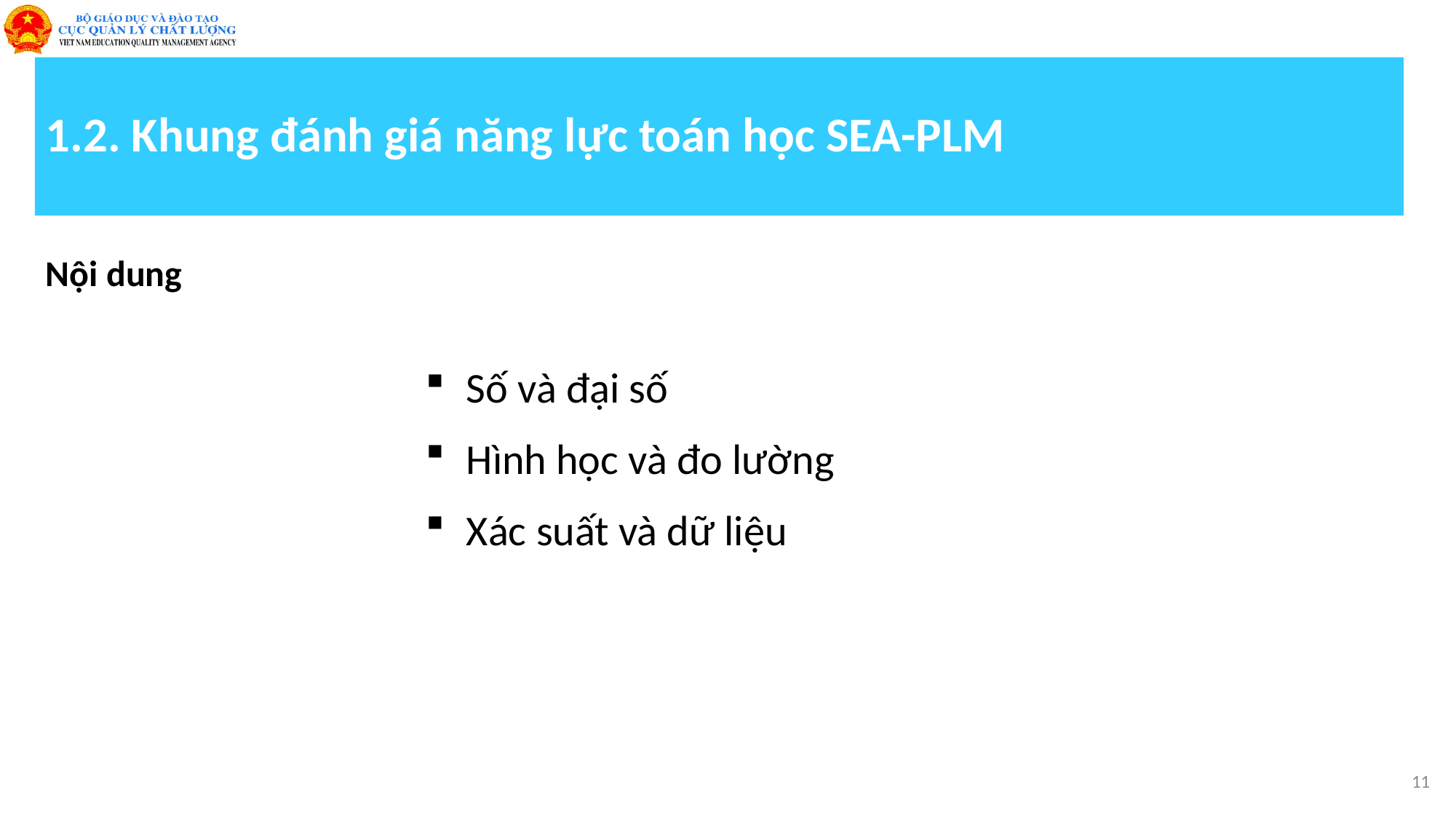

# 1.2. Khung đánh giá năng lực toán học SEA-PLM
Nội dung
Số và đại số
Hình học và đo lường
Xác suất và dữ liệu
11